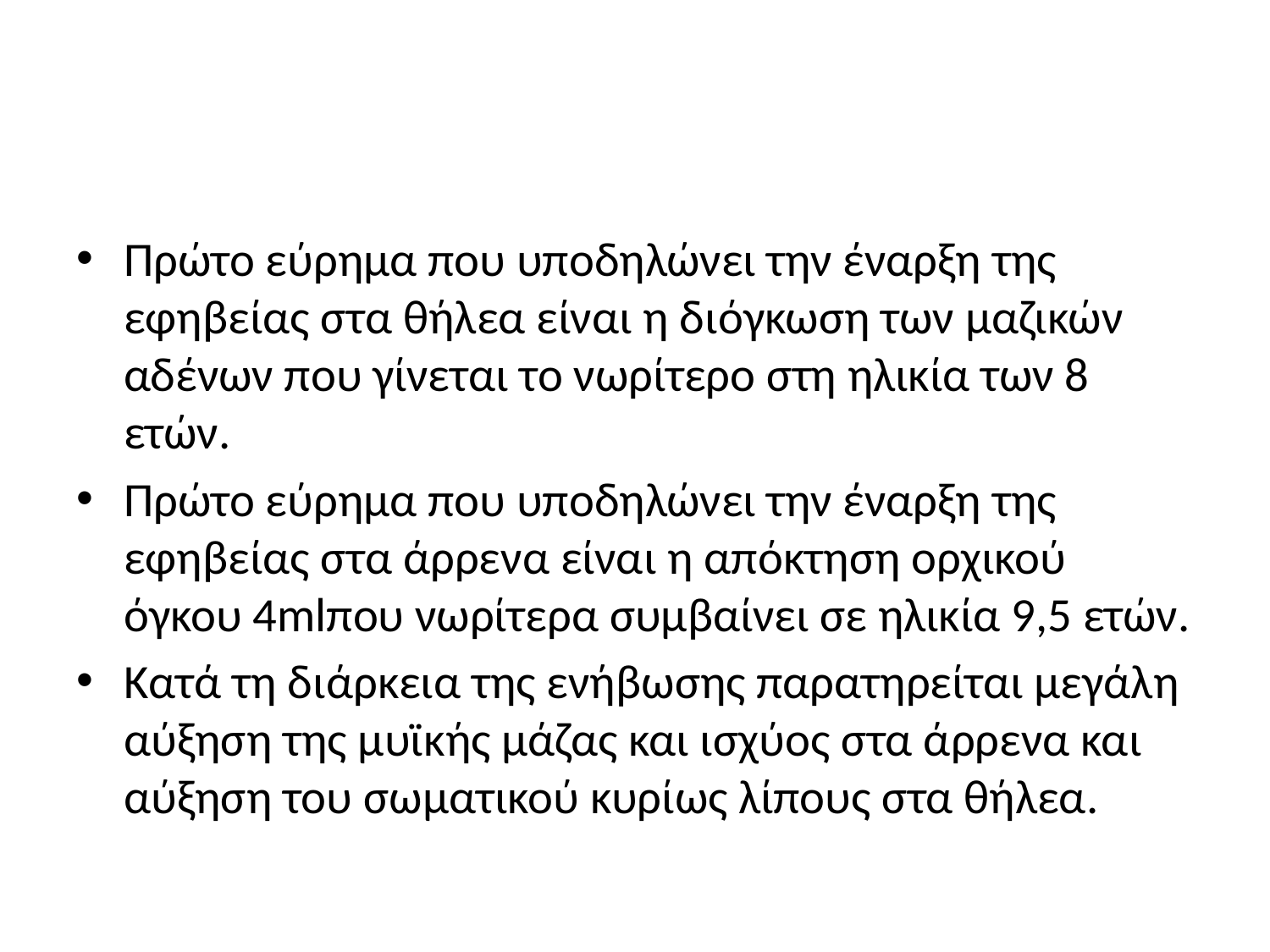

#
Πρώτο εύρημα που υποδηλώνει την έναρξη της εφηβείας στα θήλεα είναι η διόγκωση των μαζικών αδένων που γίνεται το νωρίτερο στη ηλικία των 8 ετών.
Πρώτο εύρημα που υποδηλώνει την έναρξη της εφηβείας στα άρρενα είναι η απόκτηση ορχικού όγκου 4mlπου νωρίτερα συμβαίνει σε ηλικία 9,5 ετών.
Κατά τη διάρκεια της ενήβωσης παρατηρείται μεγάλη αύξηση της μυϊκής μάζας και ισχύος στα άρρενα και αύξηση του σωματικού κυρίως λίπους στα θήλεα.